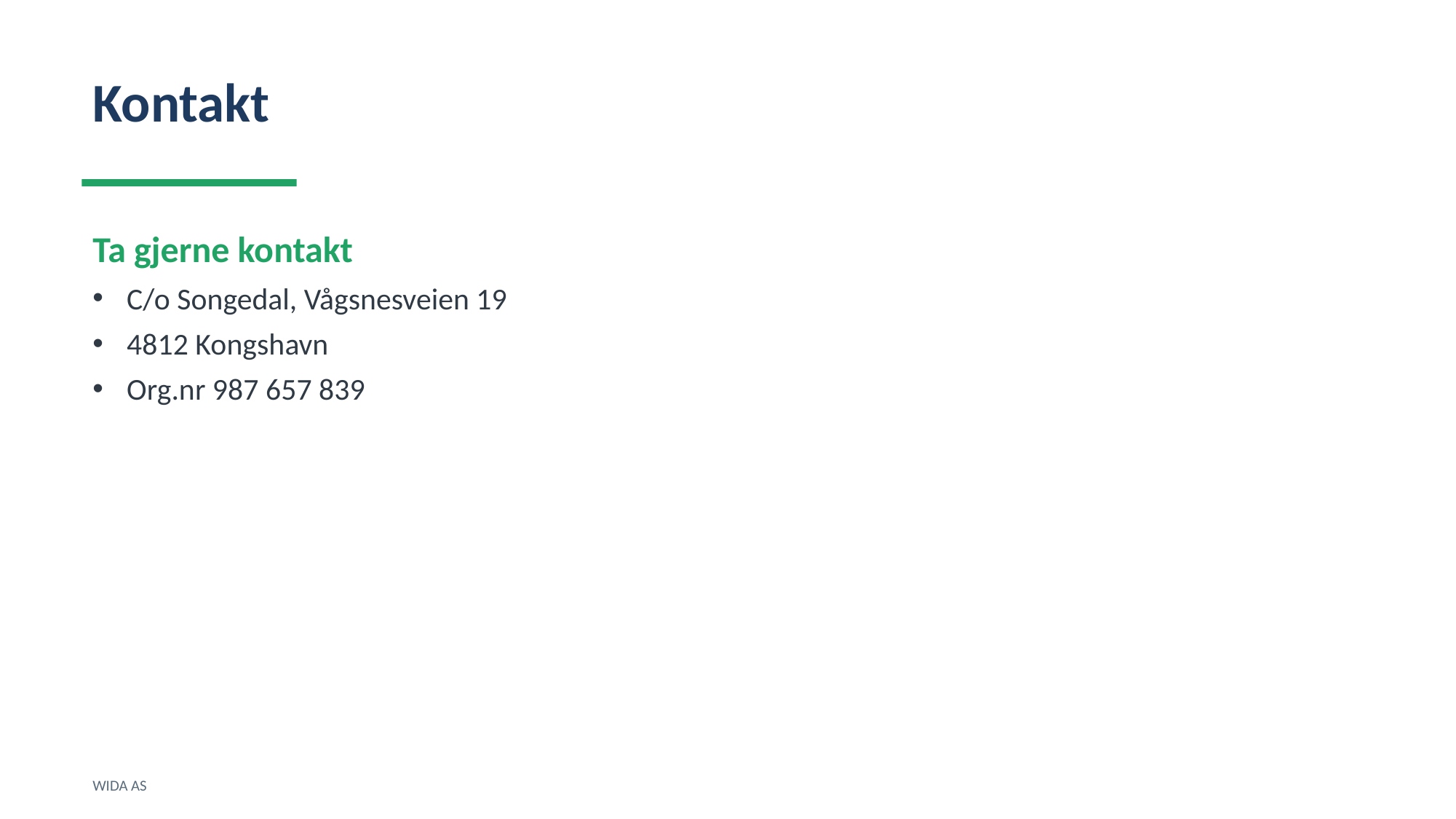

Kontakt

Ta gjerne kontakt
C/o Songedal, Vågsnesveien 19
4812 Kongshavn
Org.nr 987 657 839
WIDA AS